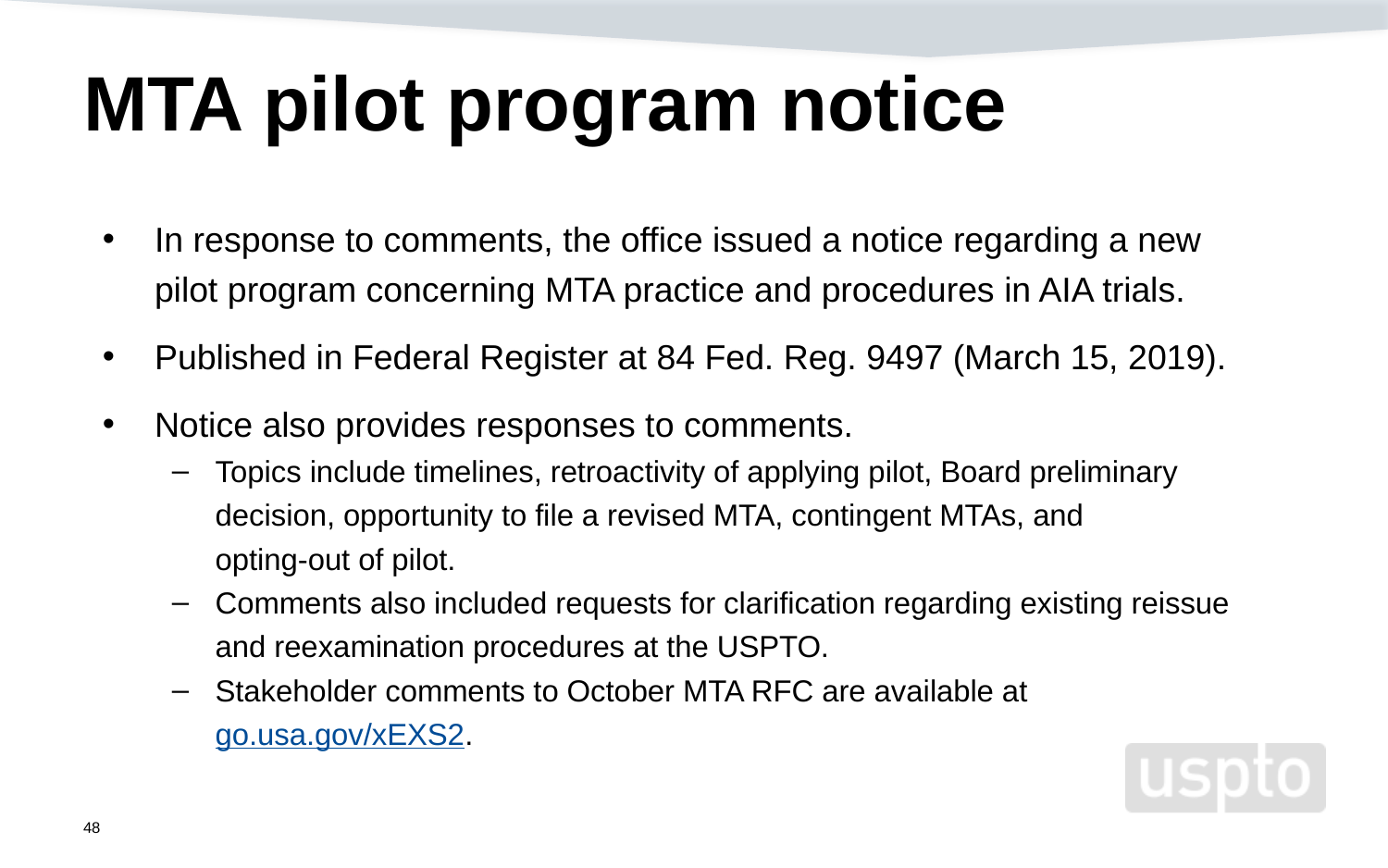

# MTA pilot program notice
In response to comments, the office issued a notice regarding a new pilot program concerning MTA practice and procedures in AIA trials.
Published in Federal Register at 84 Fed. Reg. 9497 (March 15, 2019).
Notice also provides responses to comments.
Topics include timelines, retroactivity of applying pilot, Board preliminary decision, opportunity to file a revised MTA, contingent MTAs, and
opting-out of pilot.
Comments also included requests for clarification regarding existing reissue and reexamination procedures at the USPTO.
Stakeholder comments to October MTA RFC are available at go.usa.gov/xEXS2.
48